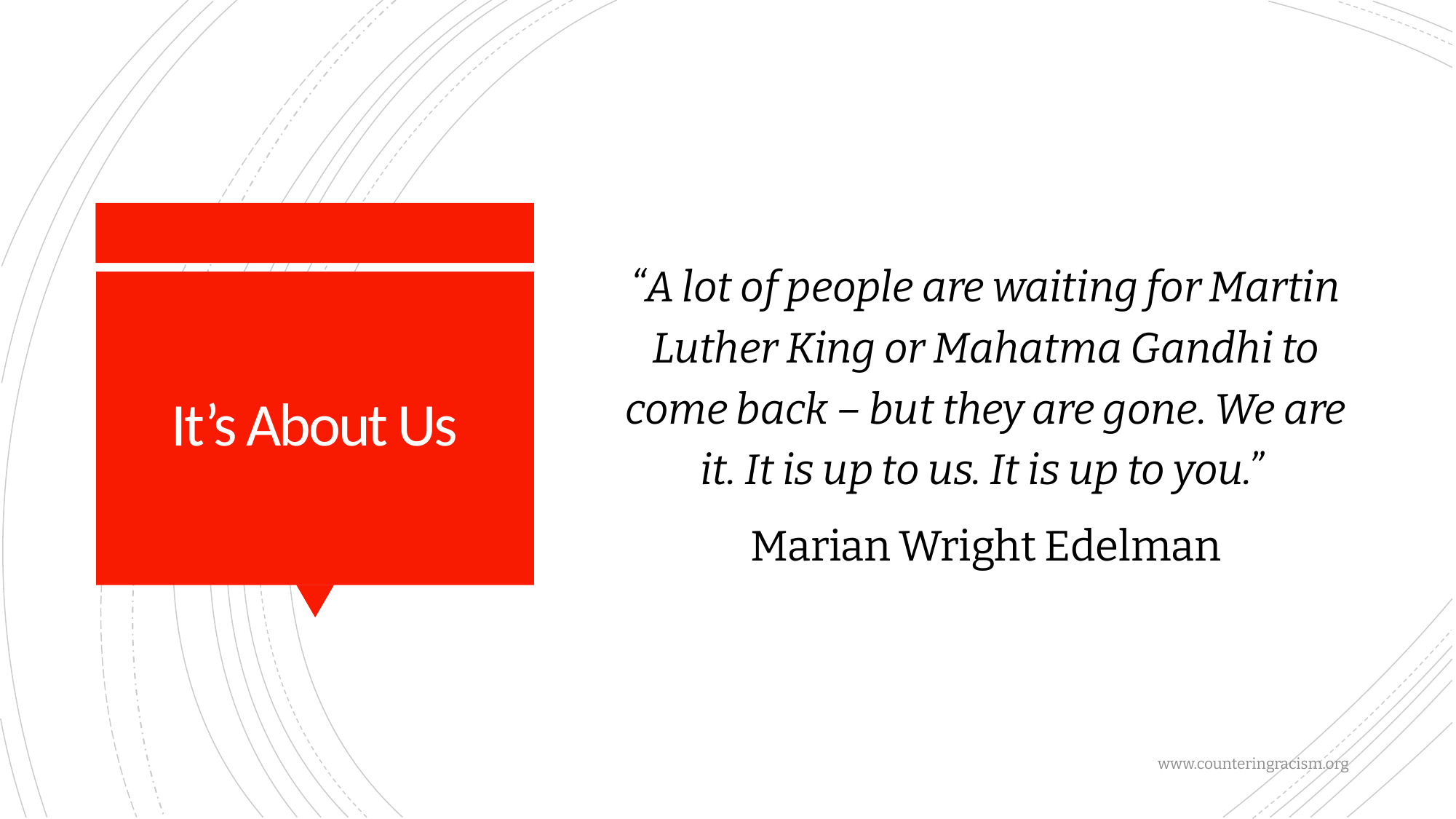

“A lot of people are waiting for Martin Luther King or Mahatma Gandhi to come back – but they are gone. We are it. It is up to us. It is up to you.”
Marian Wright Edelman
# It’s About Us
www.counteringracism.org